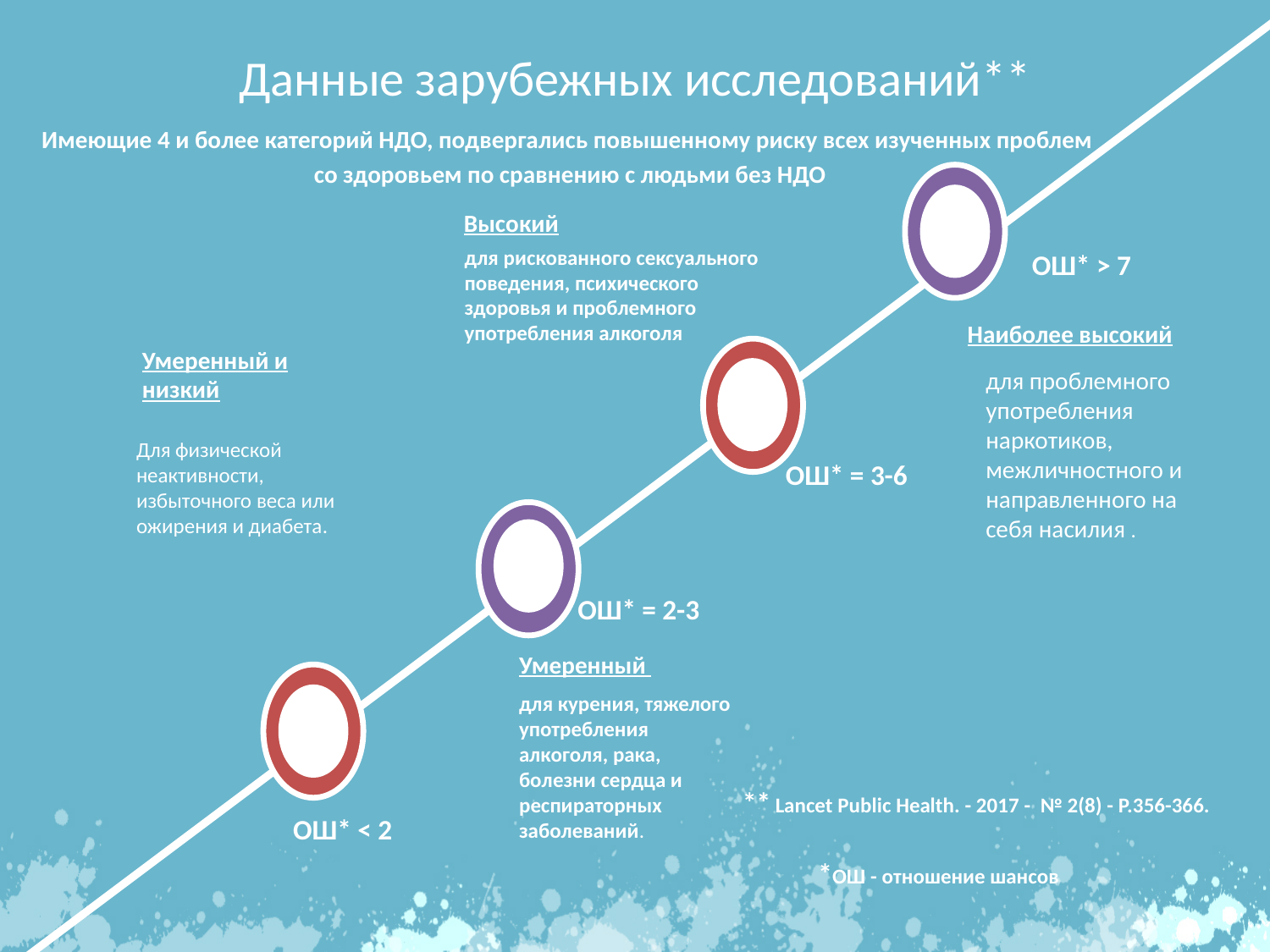

Данные зарубежных исследований**
Имеющие 4 и более категорий НДО, подвергались повышенному риску всех изученных проблем
со здоровьем по сравнению с людьми без НДО

Высокий
для рискованного сексуального поведения, психического здоровья и проблемного употребления алкоголя
OШ* > 7
Наиболее высокий
для проблемного употребления наркотиков, межличностного и направленного на себя насилия .
Умеренный и низкий
Для физической неактивности, избыточного веса или ожирения и диабета.

OШ* = 3-6

OШ* = 2-3
Умеренный
для курения, тяжелого употребления алкоголя, рака, болезни сердца и респираторных заболеваний.

** Lancet Public Health. - 2017 -  № 2(8) - P.356-366.
OШ* < 2
*OШ - отношение шансов